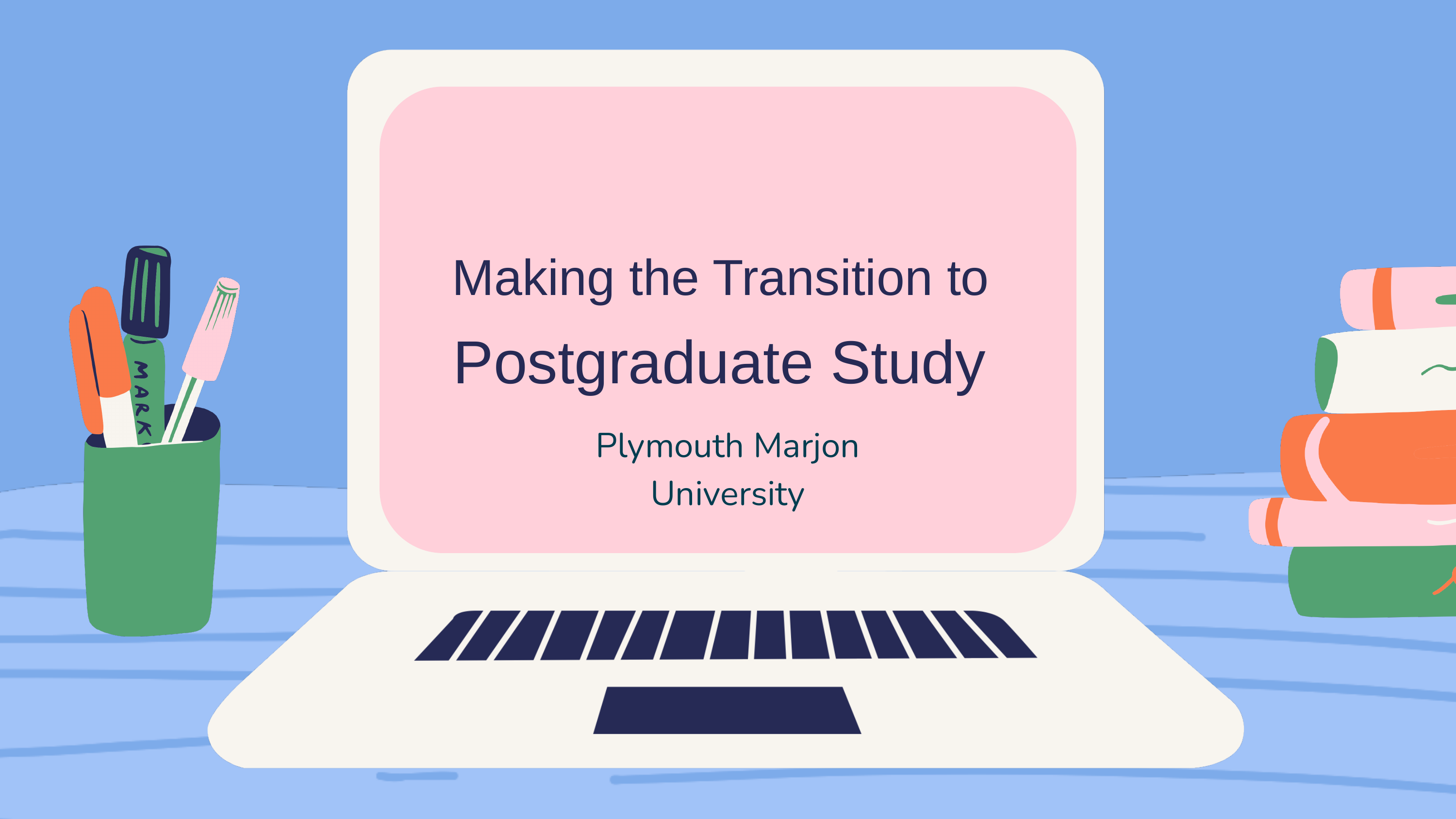

Making the Transition to

Postgraduate Study
Plymouth Marjon University